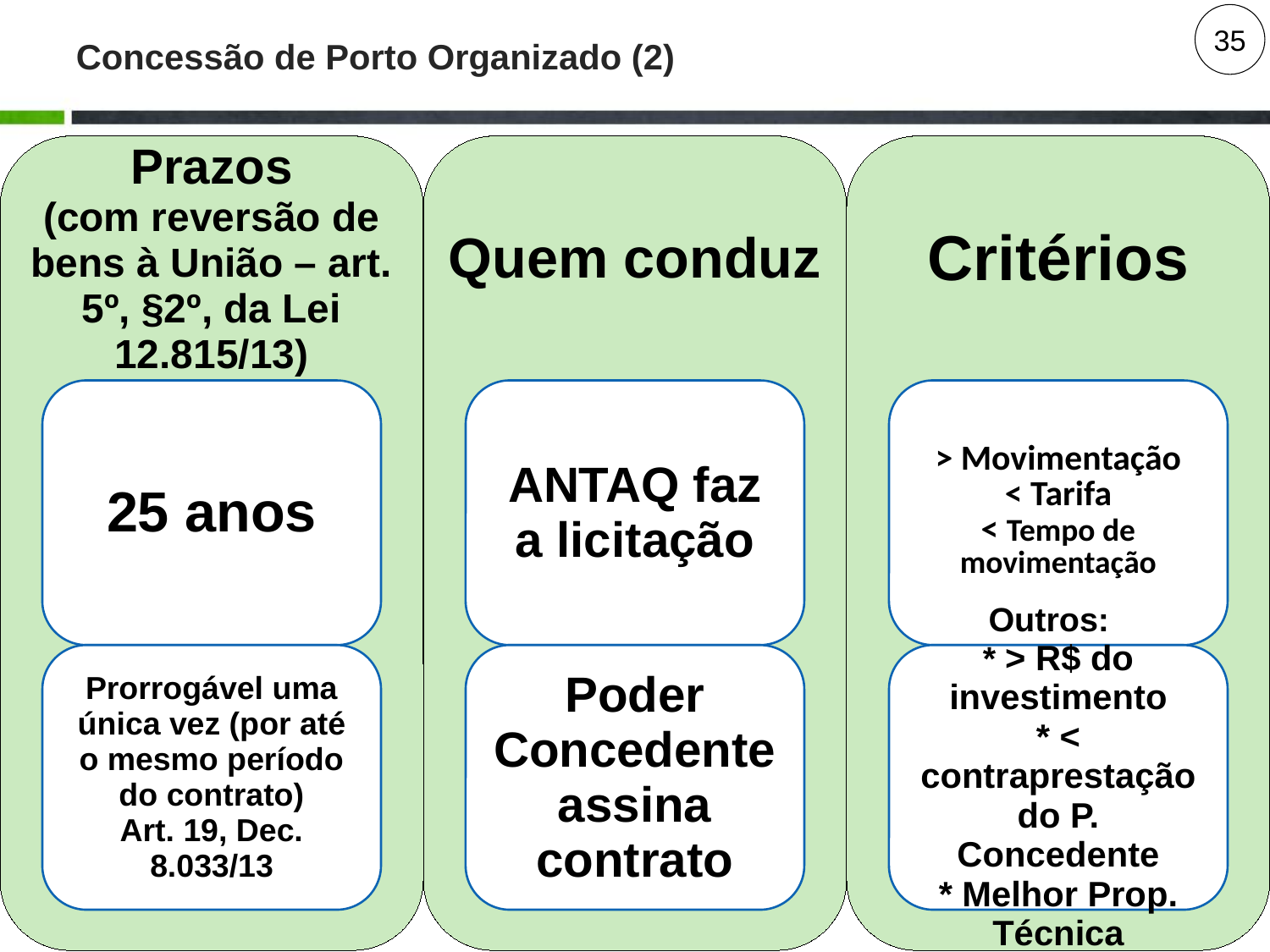

# Concessão de Porto Organizado (2)
35
Prazos
(com reversão de bens à União – art. 5º, §2º, da Lei 12.815/13)
25 anos
Prorrogável uma única vez (por até o mesmo período do contrato)
Art. 19, Dec. 8.033/13
Quem conduz
ANTAQ faz a licitação
Poder Concedente assina contrato
Critérios
> Movimentação
< Tarifa
< Tempo de movimentação
Outros:
* > R$ do investimento
* < contraprestação do P. Concedente
* Melhor Prop. Técnica